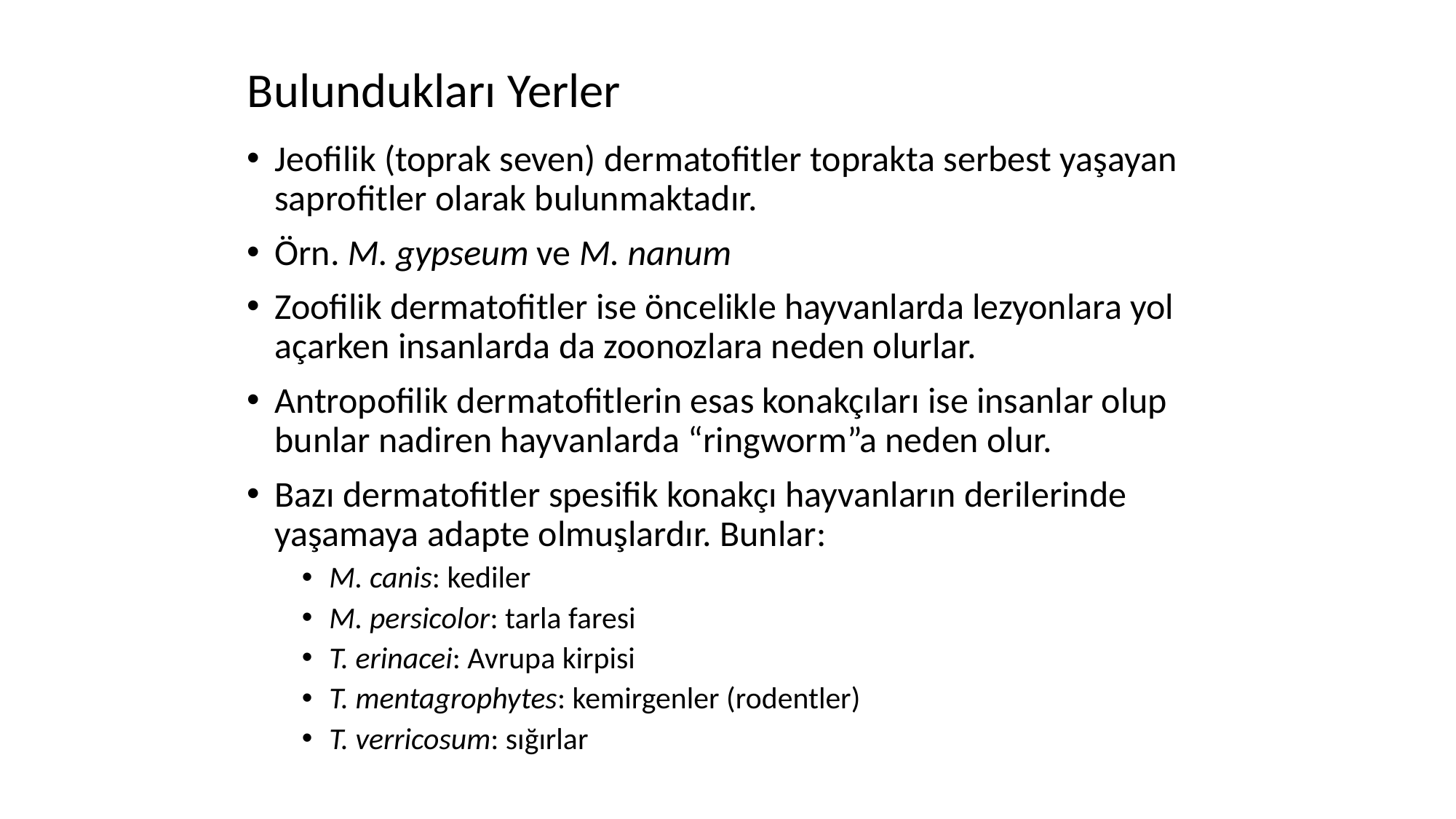

# Bulundukları Yerler
Jeofilik (toprak seven) dermatofitler toprakta serbest yaşayan saprofitler olarak bulunmaktadır.
Örn. M. gypseum ve M. nanum
Zoofilik dermatofitler ise öncelikle hayvanlarda lezyonlara yol açarken insanlarda da zoonozlara neden olurlar.
Antropofilik dermatofitlerin esas konakçıları ise insanlar olup bunlar nadiren hayvanlarda “ringworm”a neden olur.
Bazı dermatofitler spesifik konakçı hayvanların derilerinde yaşamaya adapte olmuşlardır. Bunlar:
M. canis: kediler
M. persicolor: tarla faresi
T. erinacei: Avrupa kirpisi
T. mentagrophytes: kemirgenler (rodentler)
T. verricosum: sığırlar